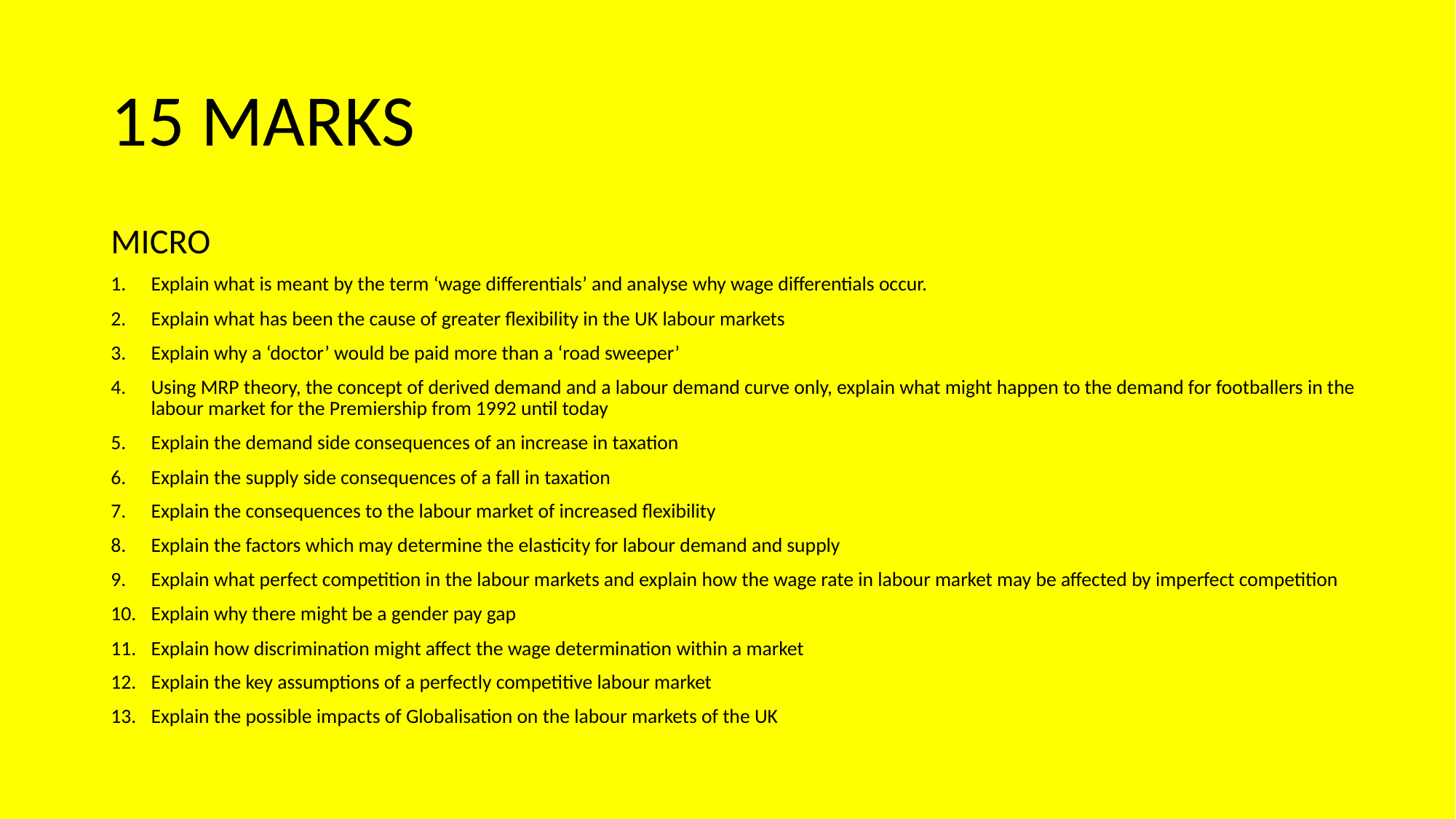

# 15 MARKS
MICRO
Explain what is meant by the term ‘wage differentials’ and analyse why wage differentials occur.
Explain what has been the cause of greater flexibility in the UK labour markets
Explain why a ‘doctor’ would be paid more than a ‘road sweeper’
Using MRP theory, the concept of derived demand and a labour demand curve only, explain what might happen to the demand for footballers in the labour market for the Premiership from 1992 until today
Explain the demand side consequences of an increase in taxation
Explain the supply side consequences of a fall in taxation
Explain the consequences to the labour market of increased flexibility
Explain the factors which may determine the elasticity for labour demand and supply
Explain what perfect competition in the labour markets and explain how the wage rate in labour market may be affected by imperfect competition
Explain why there might be a gender pay gap
Explain how discrimination might affect the wage determination within a market
Explain the key assumptions of a perfectly competitive labour market
Explain the possible impacts of Globalisation on the labour markets of the UK